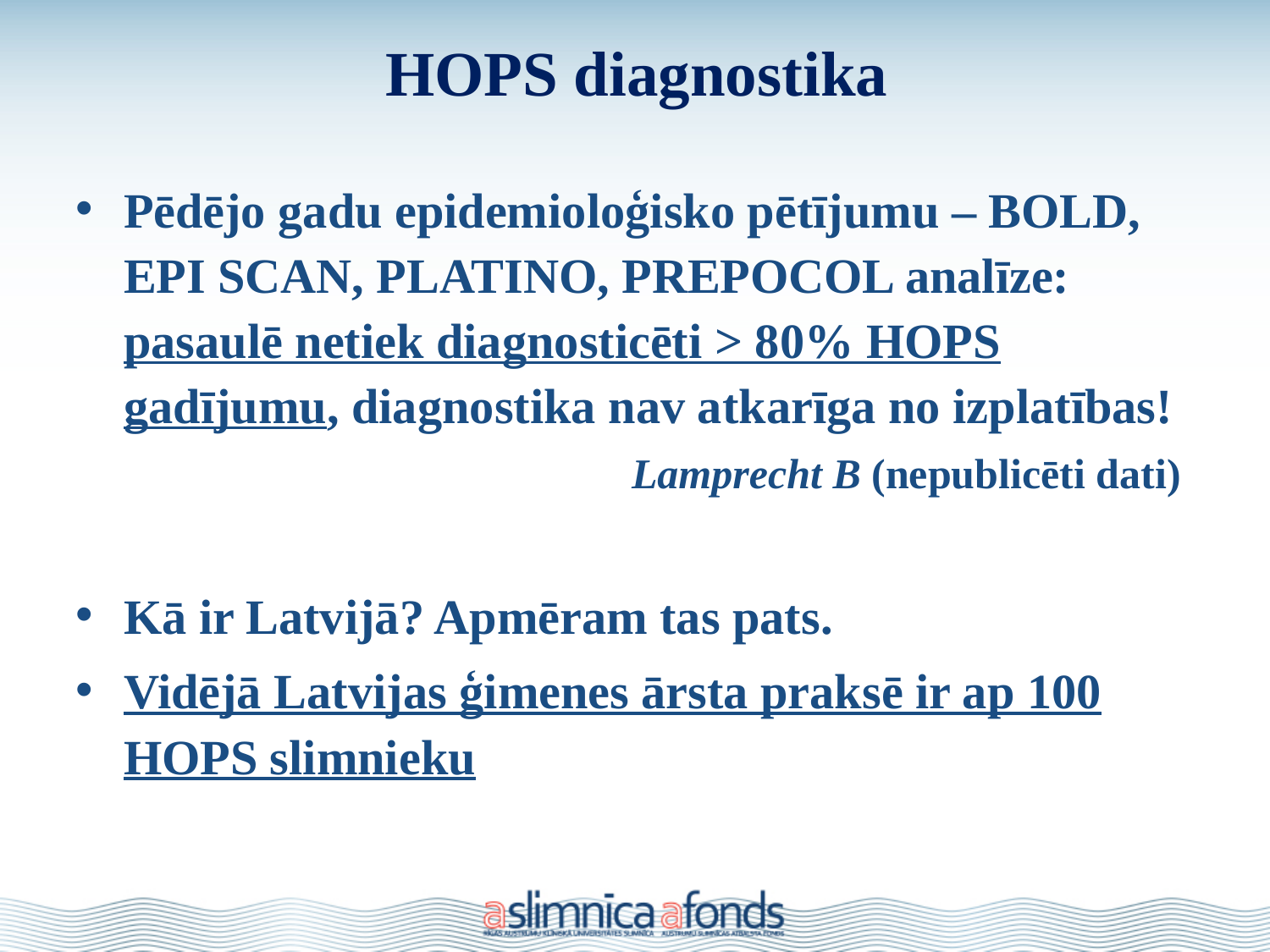

# HOPS diagnostika
Pēdējo gadu epidemioloģisko pētījumu – BOLD, EPI SCAN, PLATINO, PREPOCOL analīze: pasaulē netiek diagnosticēti > 80% HOPS gadījumu, diagnostika nav atkarīga no izplatības! 				Lamprecht B (nepublicēti dati)

Kā ir Latvijā? Apmēram tas pats.
Vidējā Latvijas ģimenes ārsta praksē ir ap 100 HOPS slimnieku